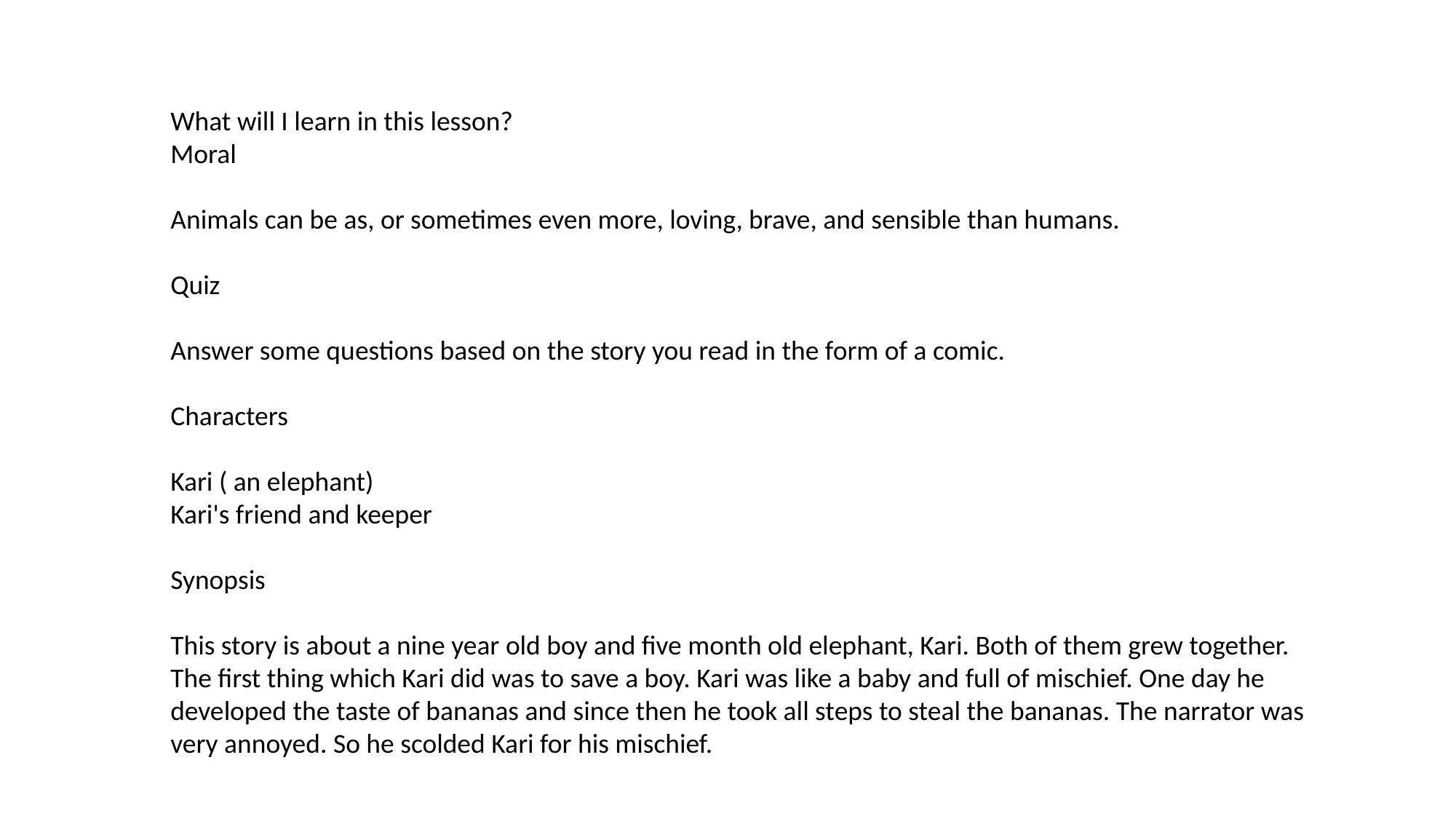

What will I learn in this lesson?
Moral

Animals can be as, or sometimes even more, loving, brave, and sensible than humans.

Quiz

Answer some questions based on the story you read in the form of a comic.

Characters

Kari ( an elephant)
Kari's friend and keeper

Synopsis

This story is about a nine year old boy and five month old elephant, Kari. Both of them grew together. The first thing which Kari did was to save a boy. Kari was like a baby and full of mischief. One day he developed the taste of bananas and since then he took all steps to steal the bananas. The narrator was very annoyed. So he scolded Kari for his mischief.